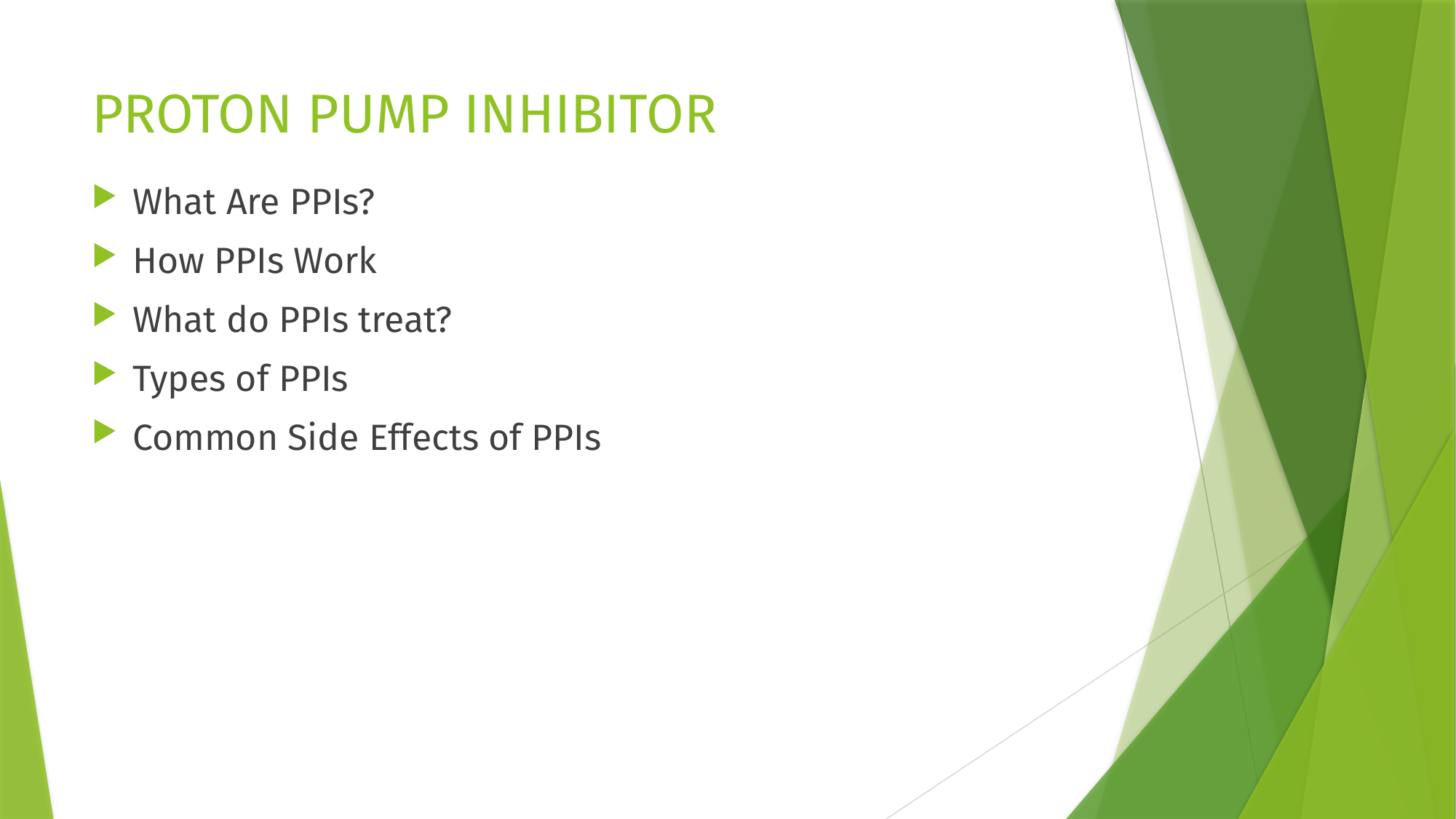

# PROTON PUMP INHIBITOR
What Are PPIs?
How PPIs Work
What do PPIs treat?
Types of PPIs
Common Side Effects of PPIs